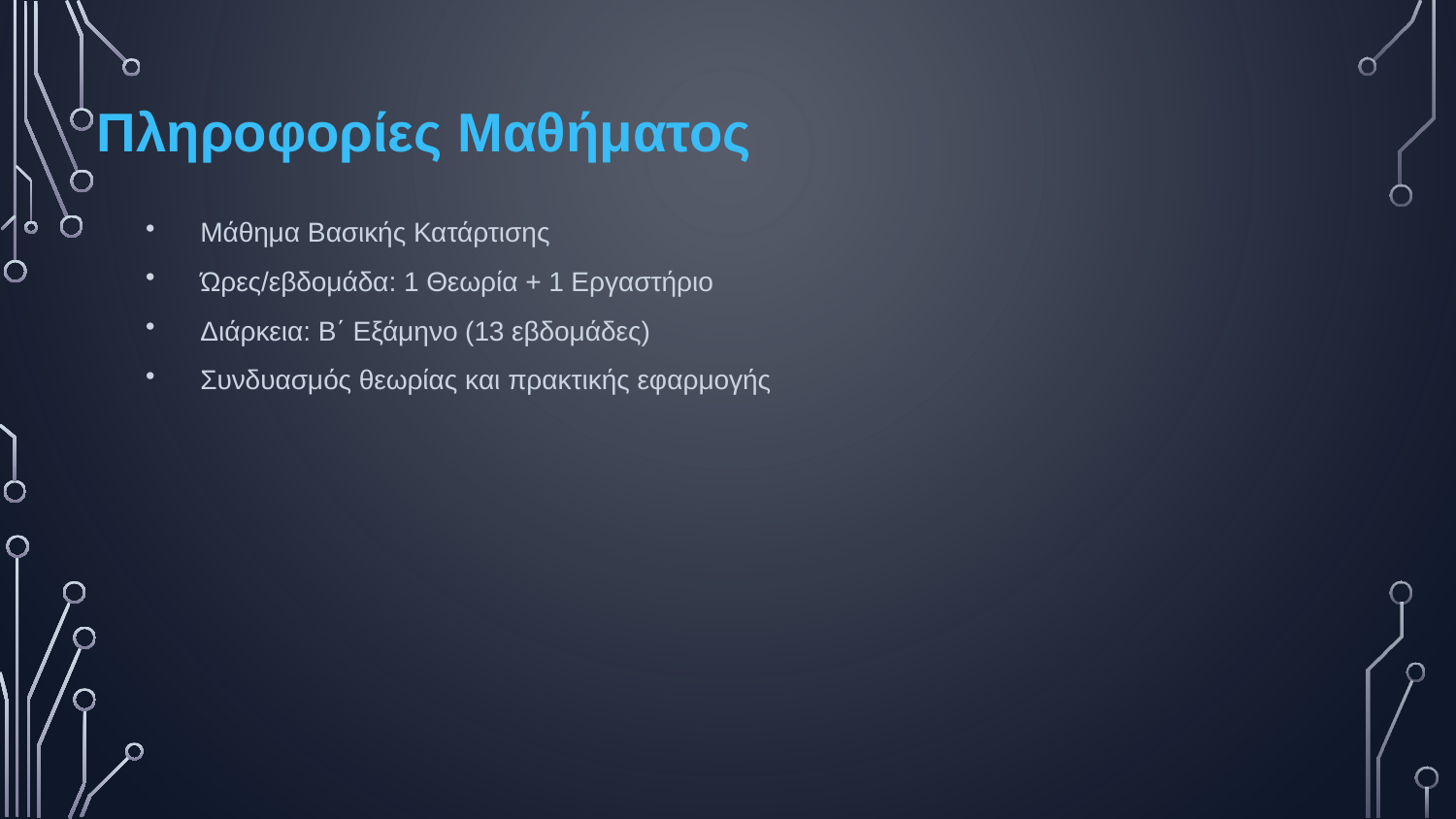

Πληροφορίες Μαθήματος
Μάθημα Βασικής Κατάρτισης
Ώρες/εβδομάδα: 1 Θεωρία + 1 Εργαστήριο
Διάρκεια: Β΄ Εξάμηνο (13 εβδομάδες)
Συνδυασμός θεωρίας και πρακτικής εφαρμογής